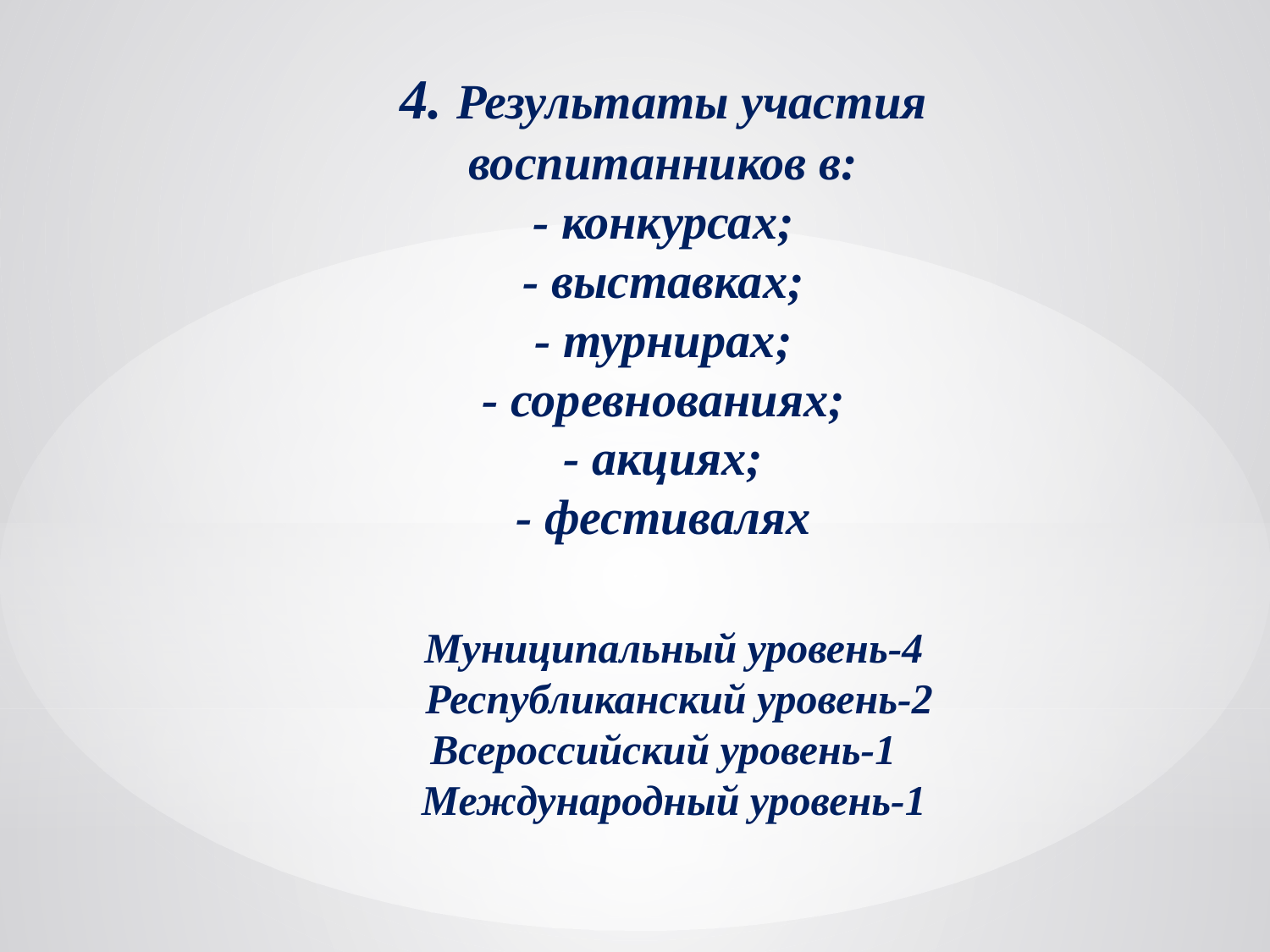

4. Результаты участия воспитанников в:
- конкурсах;
- выставках;
- турнирах;
- соревнованиях;
- акциях;
- фестивалях

  Муниципальный уровень-4
   Республиканский уровень-2
Всероссийский уровень-1
   Международный уровень-1